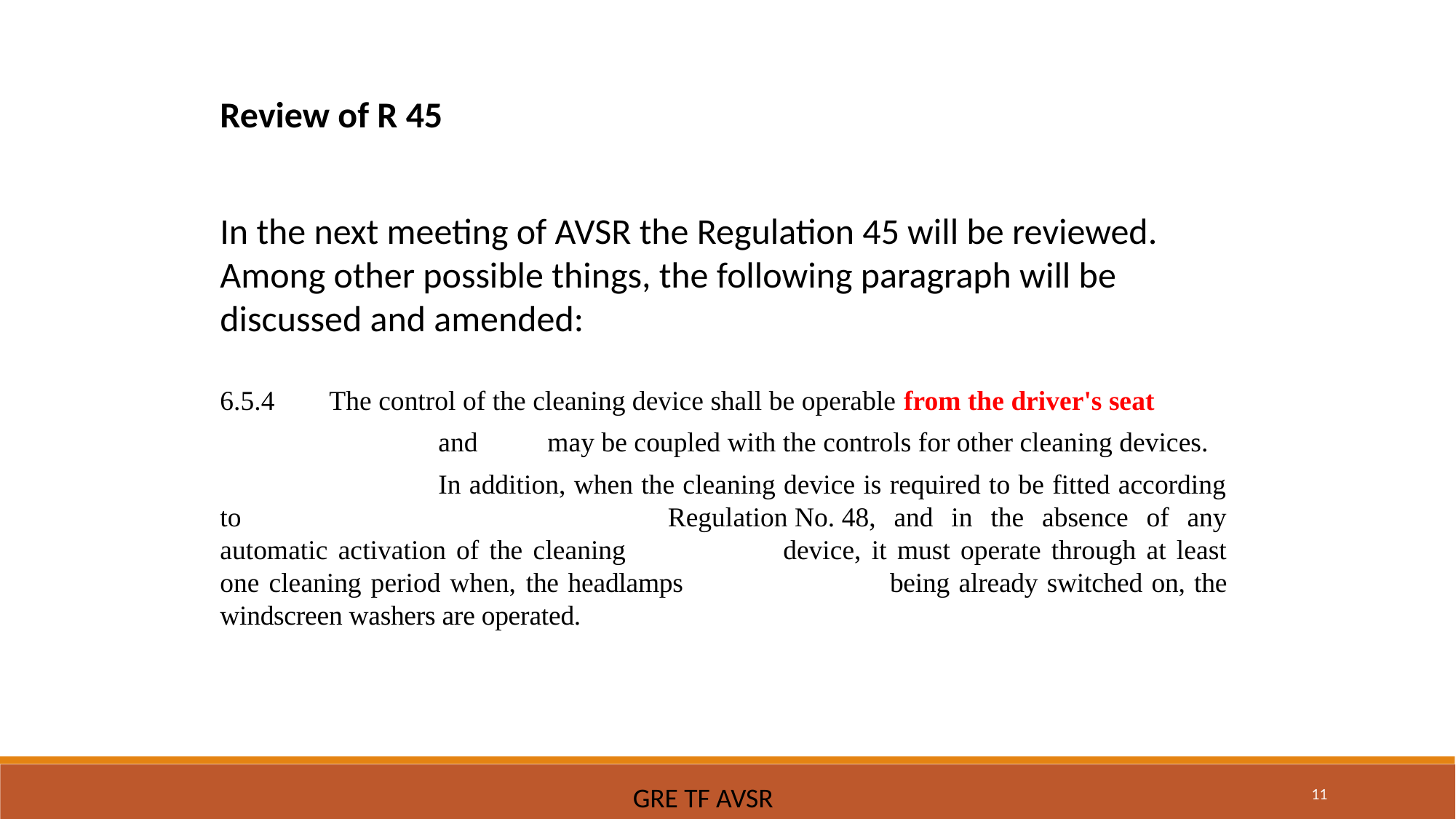

Review of R 45

In the next meeting of AVSR the Regulation 45 will be reviewed.
Among other possible things, the following paragraph will be discussed and amended:

6.5.4	The control of the cleaning device shall be operable from the driver's seat
		and 	may be coupled with the controls for other cleaning devices.
		In addition, when the cleaning device is required to be fitted according to 				Regulation No. 48, and in the absence of any automatic activation of the cleaning 		device, it must operate through at least one cleaning period when, the headlamps 		being already switched on, the windscreen washers are operated.

11